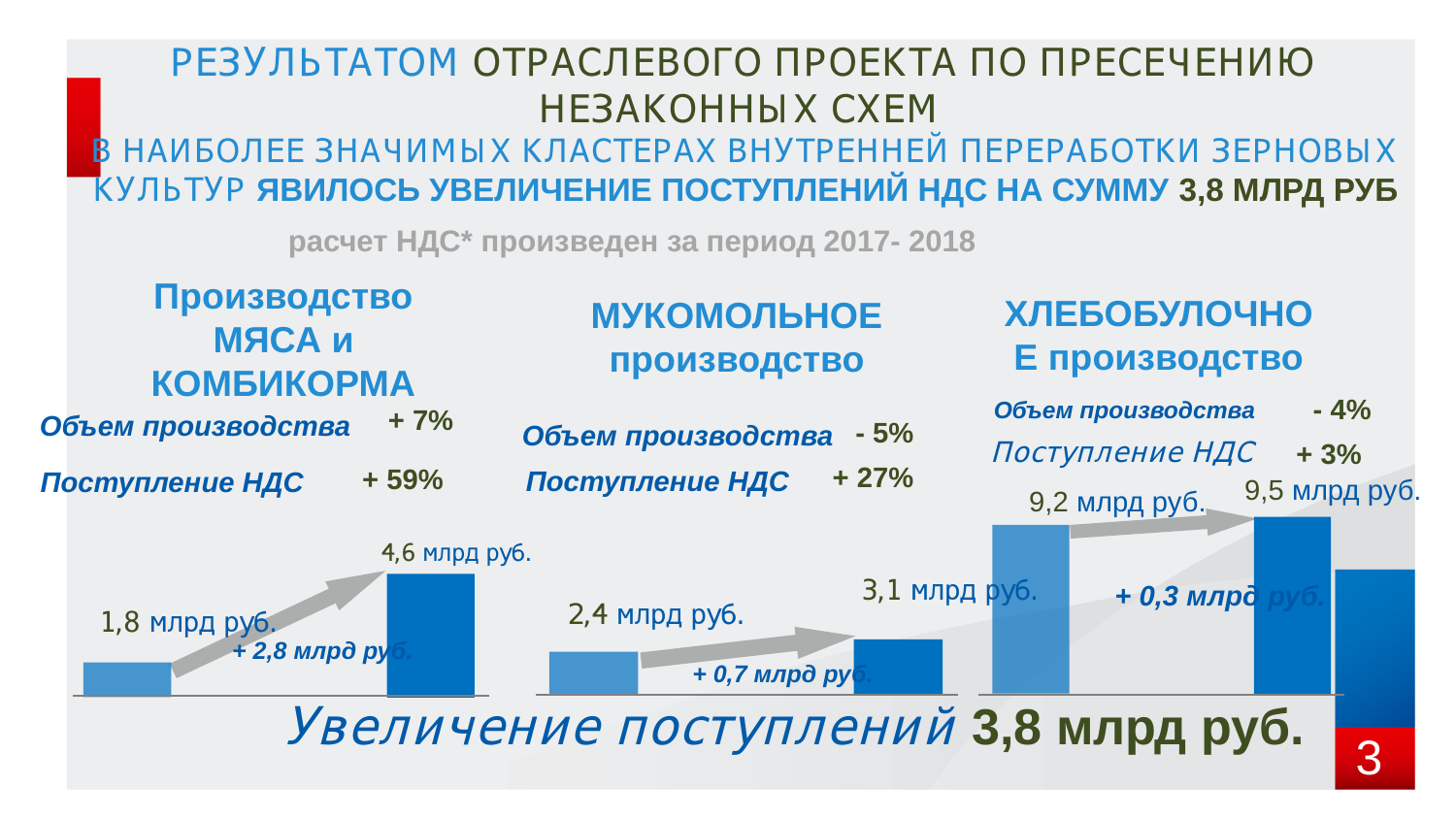

РЕЗУЛЬТАТОМ ОТРАСЛЕВОГО ПРОЕКТА ПО ПРЕСЕЧЕНИЮ НЕЗАКОННЫХ СХЕМ
В НАИБОЛЕЕ ЗНАЧИМЫХ КЛАСТЕРАХ ВНУТРЕННЕЙ ПЕРЕРАБОТКИ ЗЕРНОВЫХ КУЛЬТУР ЯВИЛОСЬ УВЕЛИЧЕНИЕ ПОСТУПЛЕНИЙ НДС НА СУММУ 3,8 МЛРД РУБ

                     расчет НДС* произведен за период 2017- 2018
Производство
МЯСА и КОМБИКОРМА

4,6 млрд руб.
1,8 млрд руб.

+ 2,8 млрд руб.
ХЛЕБОБУЛОЧНОЕ производство

9,5 млрд руб.
9,2 млрд руб.

+ 0,3 млрд руб.
- 4%
Объем производства
Поступление НДС
+ 3%
МУКОМОЛЬНОЕ производство
Объем производства
- 5%
+ 27%
Поступление НДС

3,1 млрд руб.
2,4 млрд руб.

+ 0,7 млрд руб.

+ 7%
Объем производства
+ 59%
Поступление НДС
Увеличение поступлений 3,8 млрд руб.
3